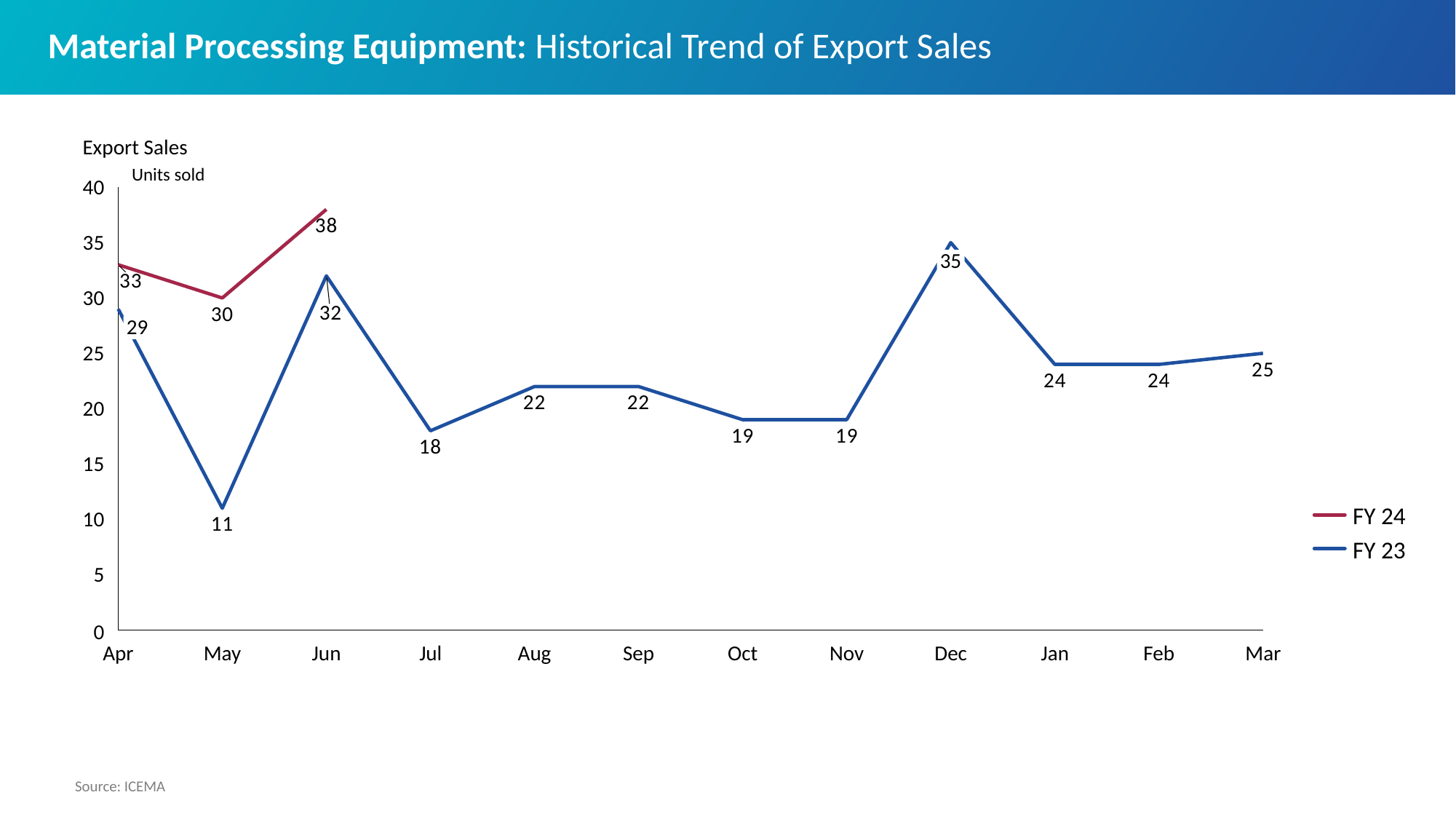

# Material Processing Equipment: Historical Trend of Export Sales
Export Sales
Units sold
40

### Chart

| Category |  |  |
|---|---|---|
35
35
30
29
25
20
15
FY 24
10
FY 23
5
0
Apr
May
Jun
Jul
Aug
Sep
Oct
Nov
Dec
Jan
Feb
Mar
Source: ICEMA